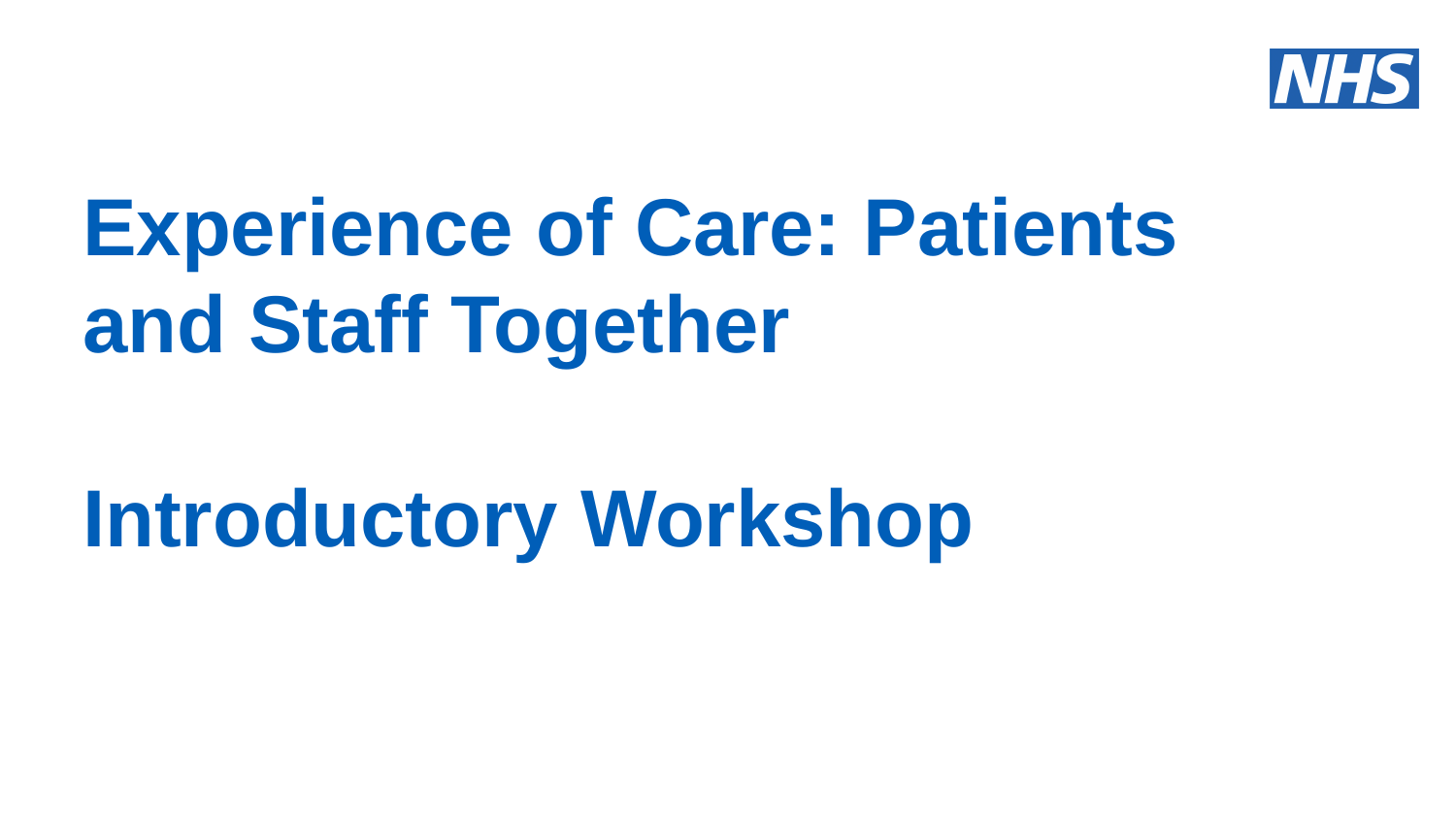

# Experience of Care: Patients and Staff Together

Introductory Workshop